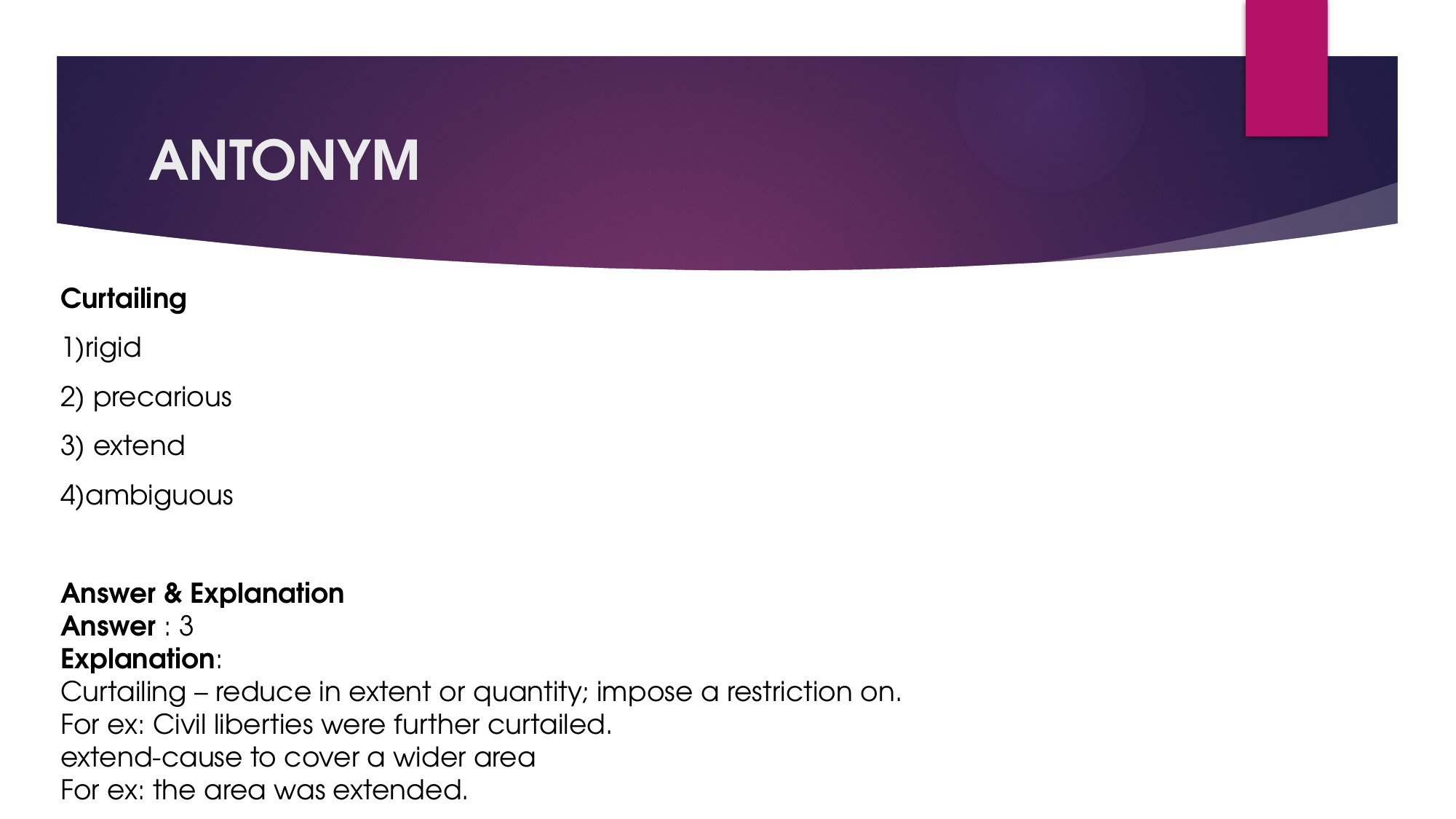

# ANTONYM
Curtailing
1)rigid
2) precarious
3) extend
4)ambiguous

Answer & Explanation
Answer : 3
Explanation:
Curtailing – reduce in extent or quantity; impose a restriction on.
For ex: Civil liberties were further curtailed.
extend-cause to cover a wider area
For ex: the area was extended.